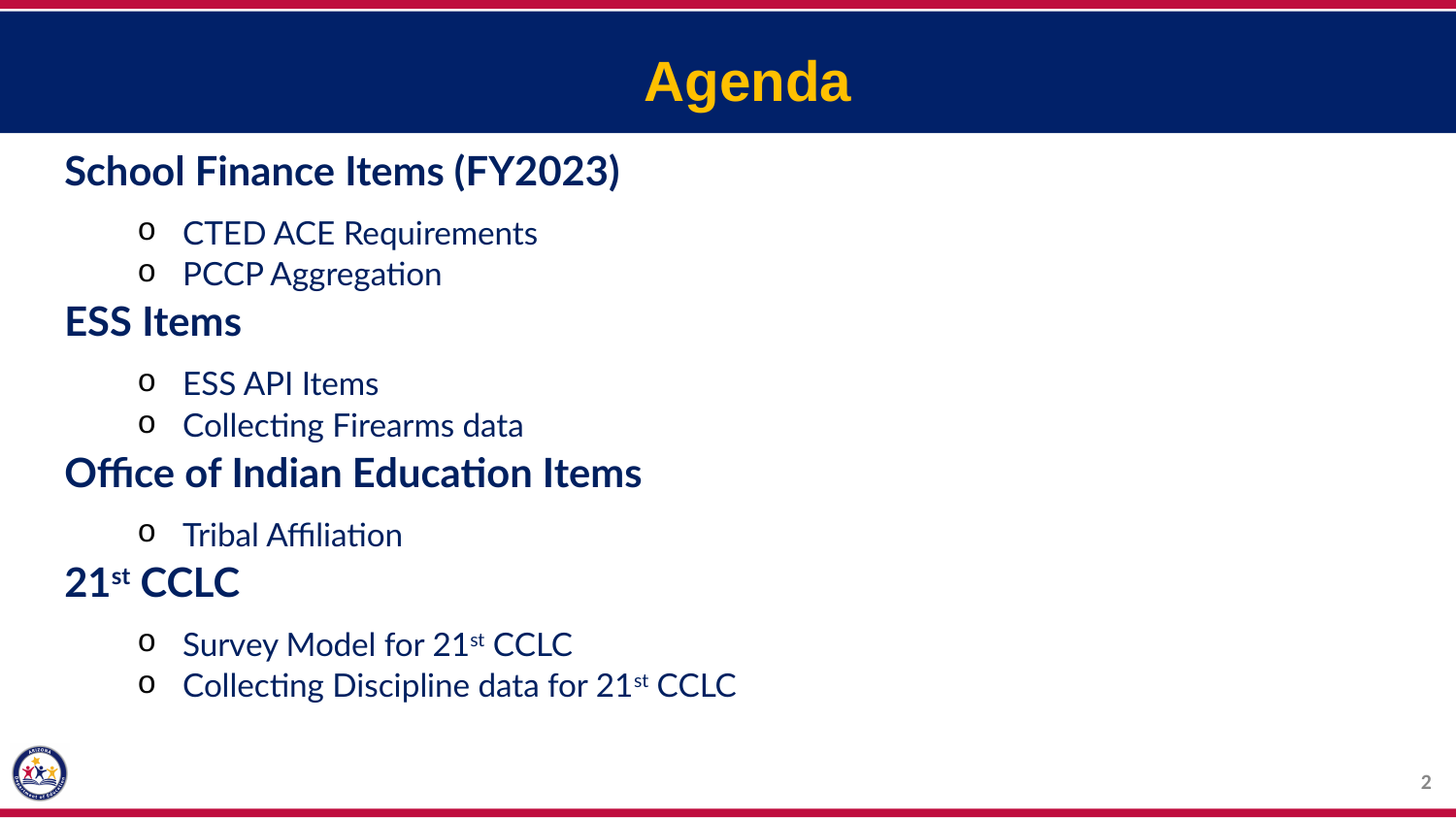

Agenda
School Finance Items (FY2023)
CTED ACE Requirements
PCCP Aggregation
ESS Items
ESS API Items
Collecting Firearms data
Office of Indian Education Items
Tribal Affiliation
21st CCLC
Survey Model for 21st CCLC
Collecting Discipline data for 21st CCLC

2